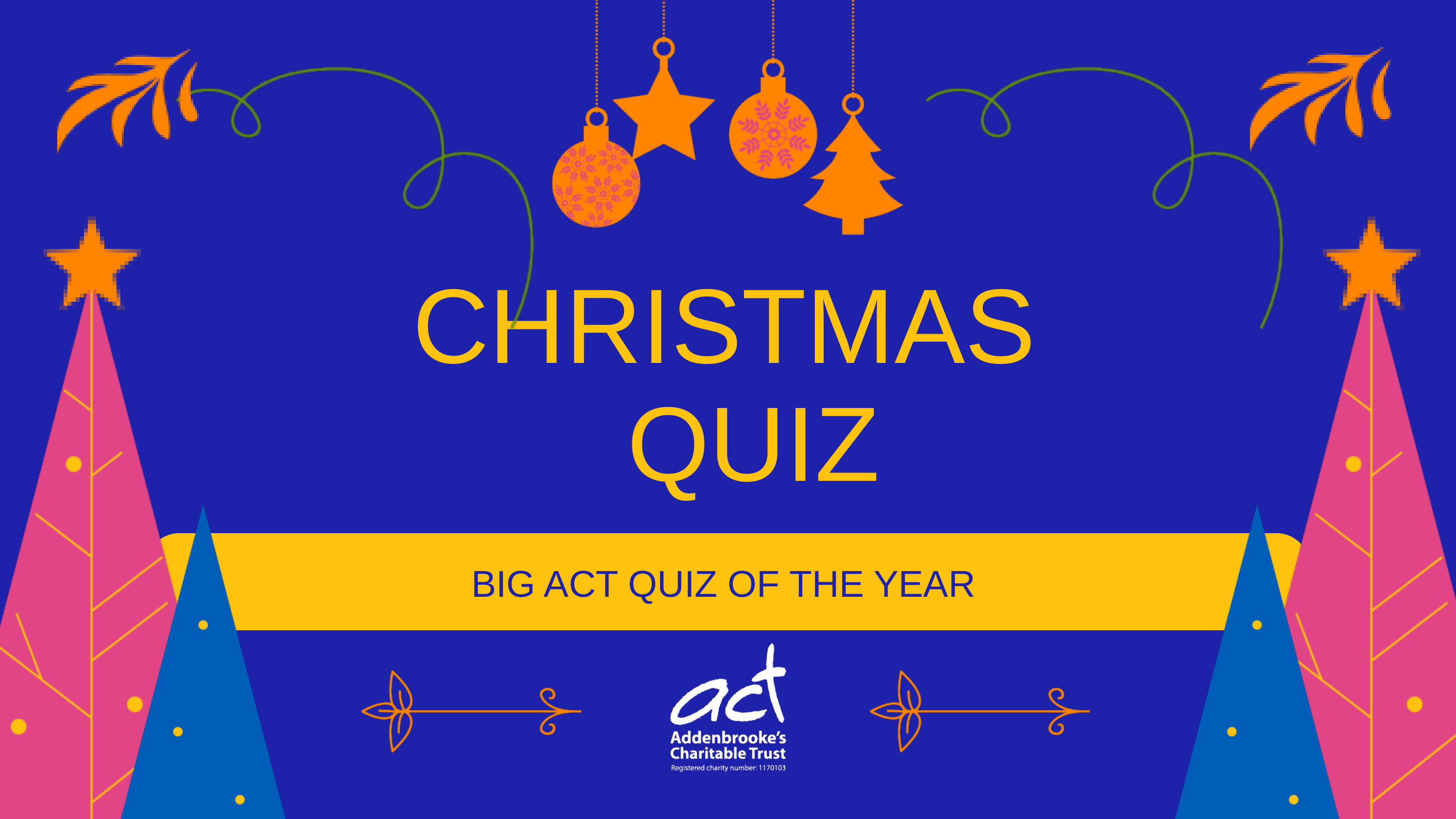

CHRISTMAS
 QUIZ

BIG ACT QUIZ OF THE YEAR